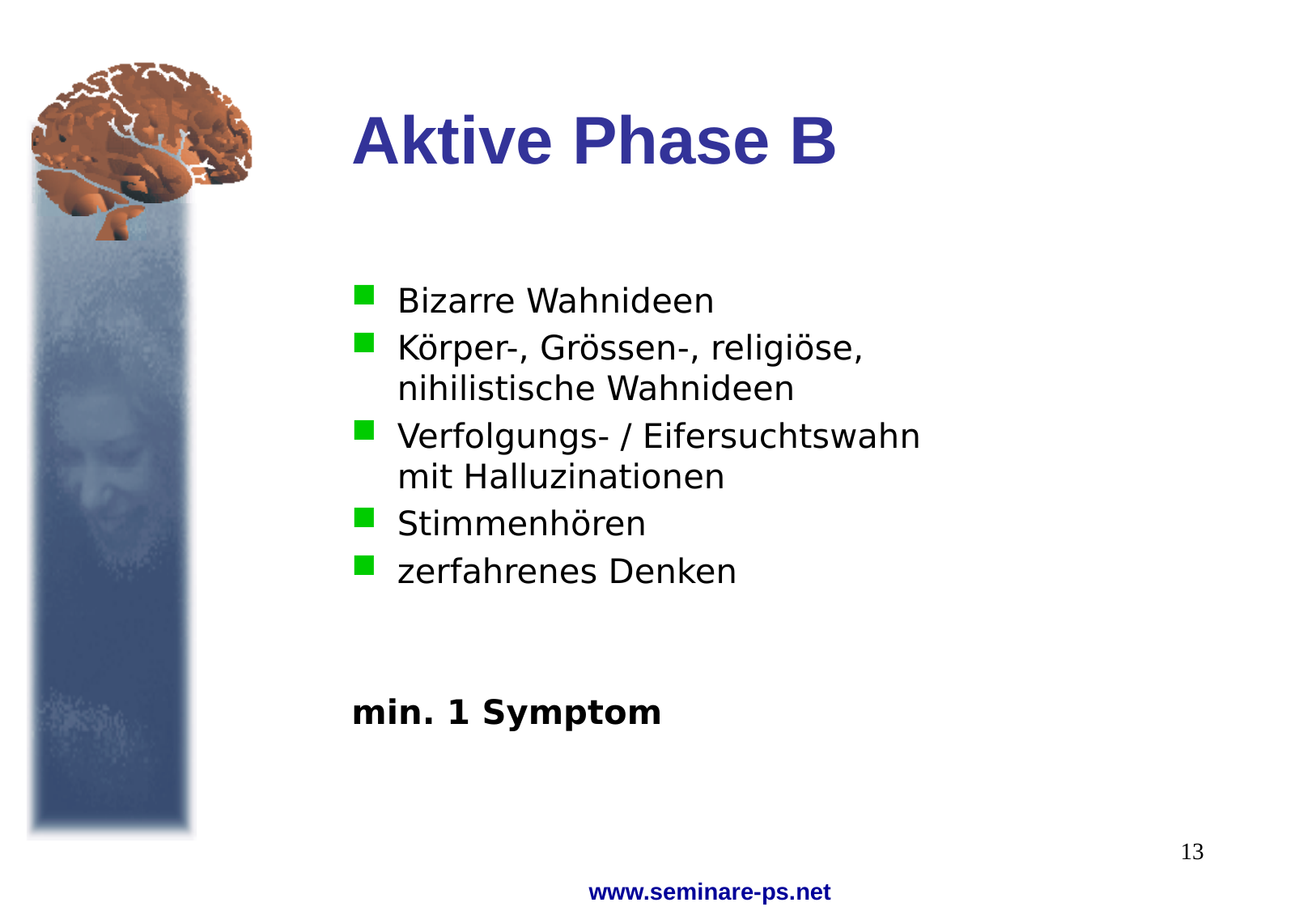

Aktive Phase B
Bizarre Wahnideen
Körper-, Grössen-, religiöse,
nihilistische Wahnideen
Verfolgungs- / Eifersuchtswahn
mit Halluzinationen
Stimmenhören
zerfahrenes Denken

min. 1 Symptom
13